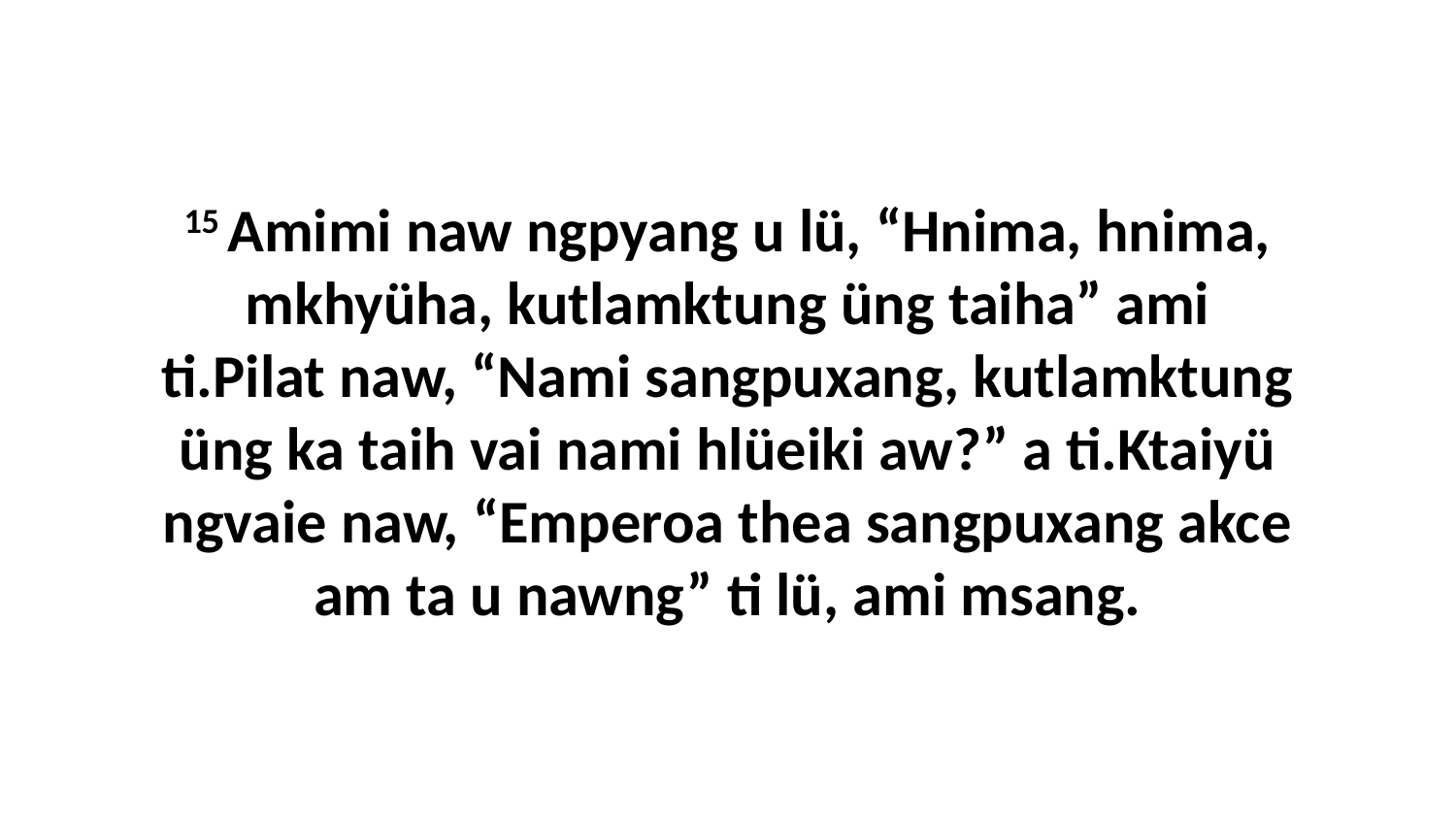

15 Amimi naw ngpyang u lü, “Hnima, hnima, mkhyüha, kutlamktung üng taiha” ami ti.Pilat naw, “Nami sangpuxang, kutlamktung üng ka taih vai nami hlüeiki aw?” a ti.Ktaiyü ngvaie naw, “Emperoa thea sangpuxang akce am ta u nawng” ti lü, ami msang.